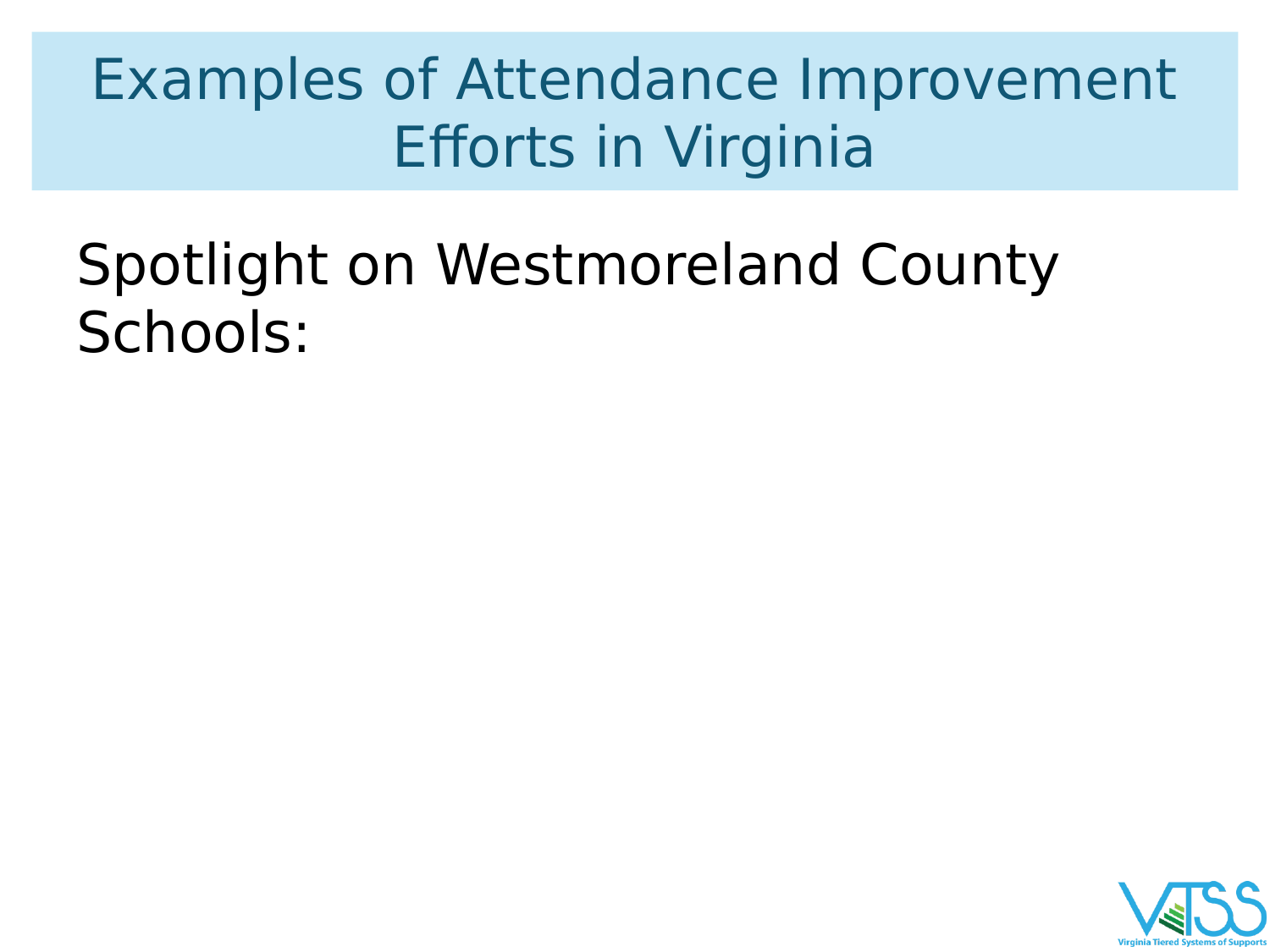

# Examples of Attendance Improvement Efforts in Virginia
Spotlight on Westmoreland County Schools: